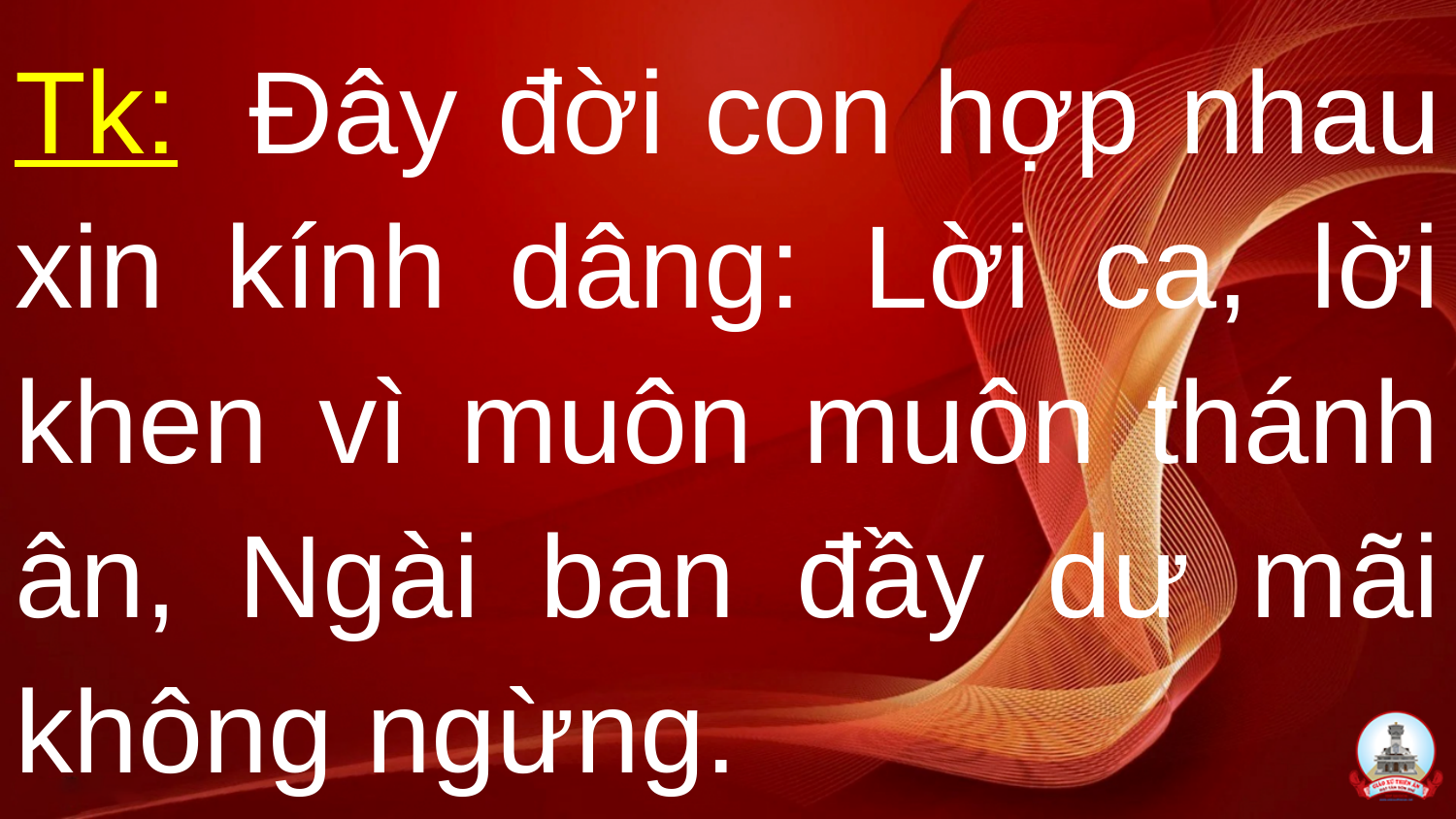

# Tk:  Đây đời con hợp nhau xin kính dâng: Lời ca, lời khen vì muôn muôn thánh ân, Ngài ban đầy dư mãi không ngừng.